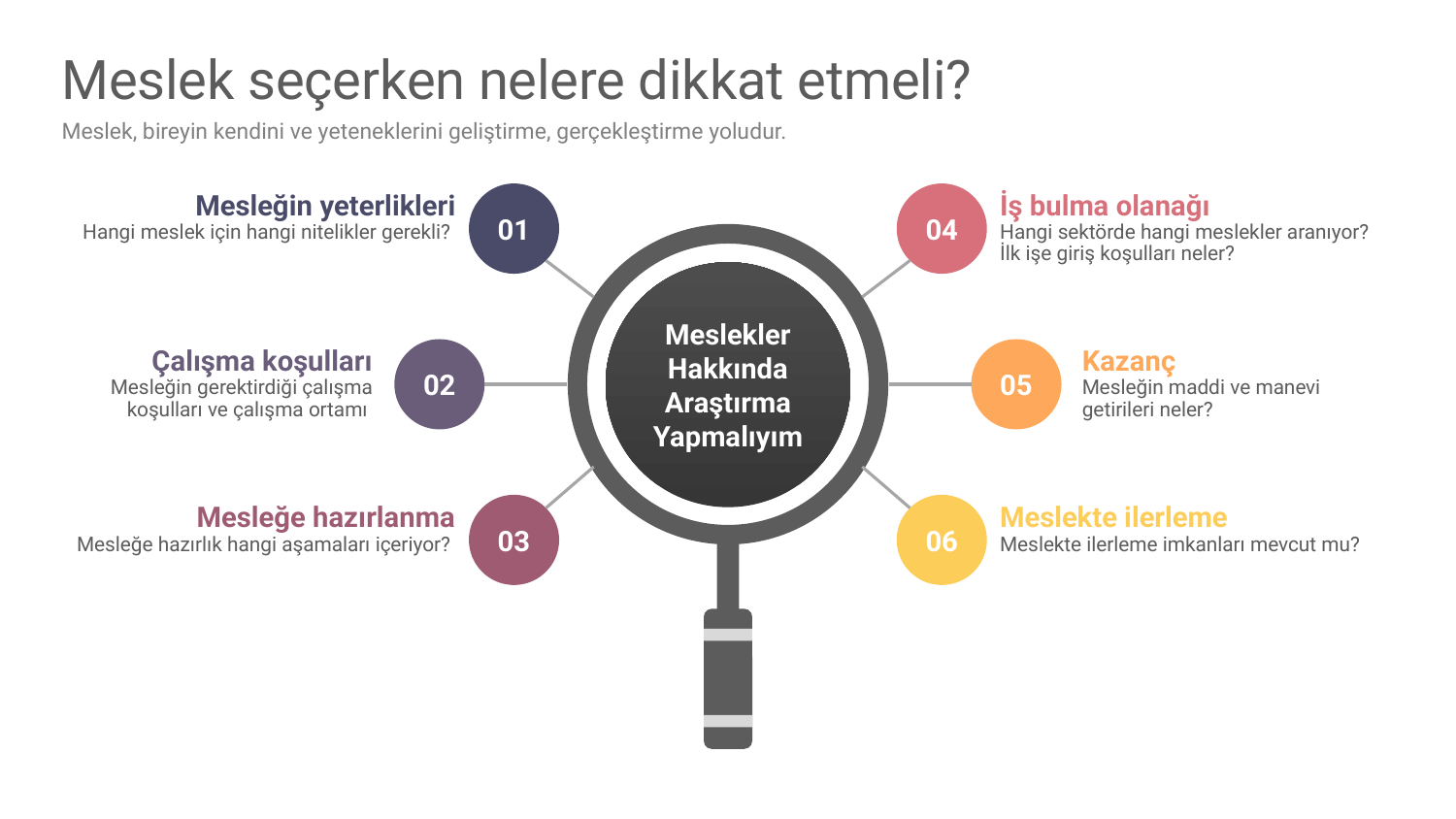

# Meslek seçerken nelere dikkat etmeli?
Meslek, bireyin kendini ve yeteneklerini geliştirme, gerçekleştirme yoludur.
01
04
Mesleğin yeterlikleri
Hangi meslek için hangi nitelikler gerekli?
İş bulma olanağı
Hangi sektörde hangi meslekler aranıyor? İlk işe giriş koşulları neler?

Meslekler Hakkında Araştırma Yapmalıyım
02
05
Çalışma koşulları
Mesleğin gerektirdiği çalışma koşulları ve çalışma ortamı
Kazanç
Mesleğin maddi ve manevi getirileri neler?
03
06
Mesleğe hazırlanma
Mesleğe hazırlık hangi aşamaları içeriyor?
Meslekte ilerleme
Meslekte ilerleme imkanları mevcut mu?